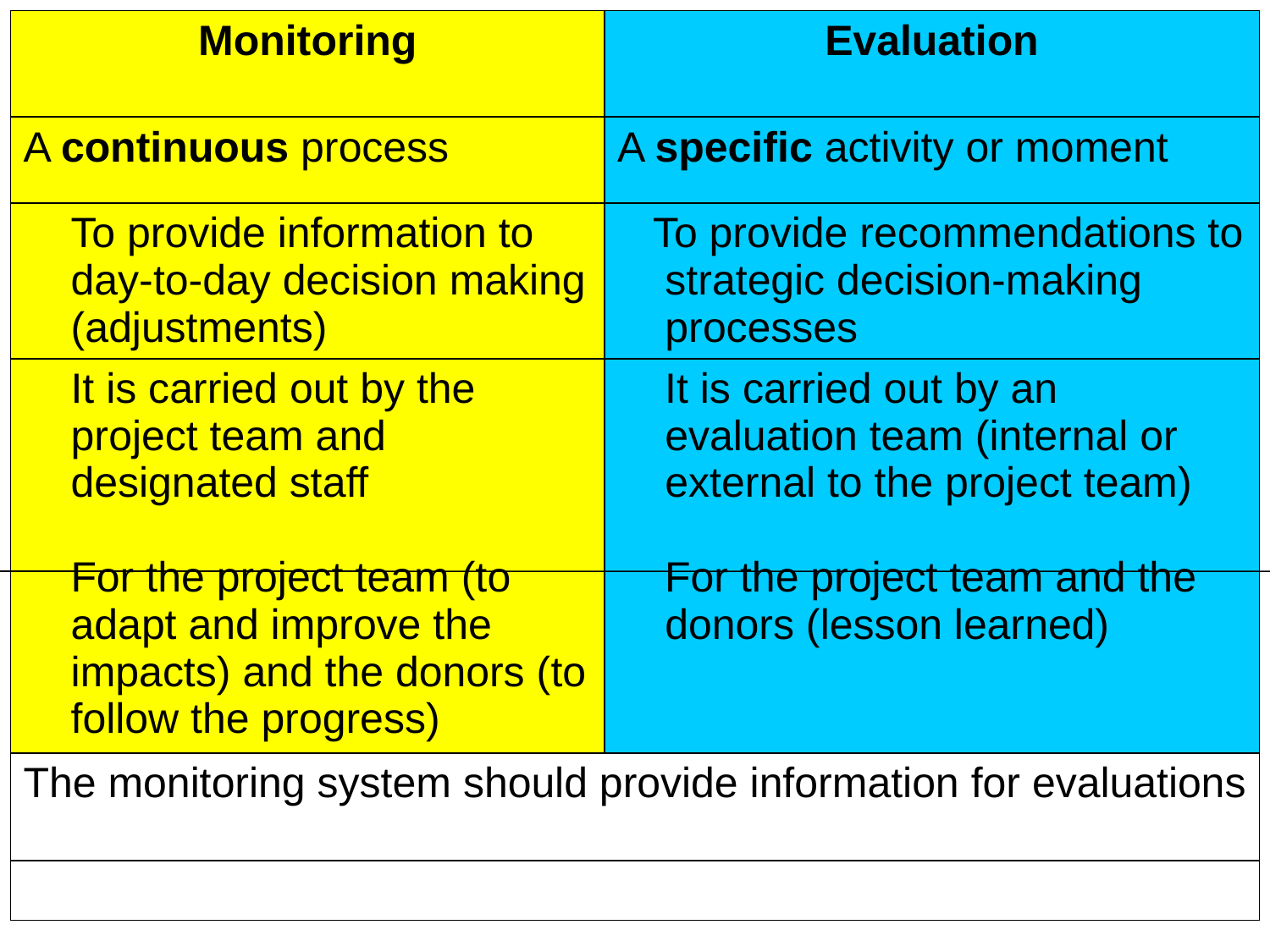

| Monitoring | Evaluation |
| --- | --- |
| A continuous process | A specific activity or moment |
| To provide information to day-to-day decision making (adjustments) | To provide recommendations to strategic decision-making processes |
| It is carried out by the project team and designated staff For the project team (to adapt and improve the impacts) and the donors (to follow the progress) | It is carried out by an evaluation team (internal or external to the project team) For the project team and the donors (lesson learned) |
| The monitoring system should provide information for evaluations |  |
|  |  |